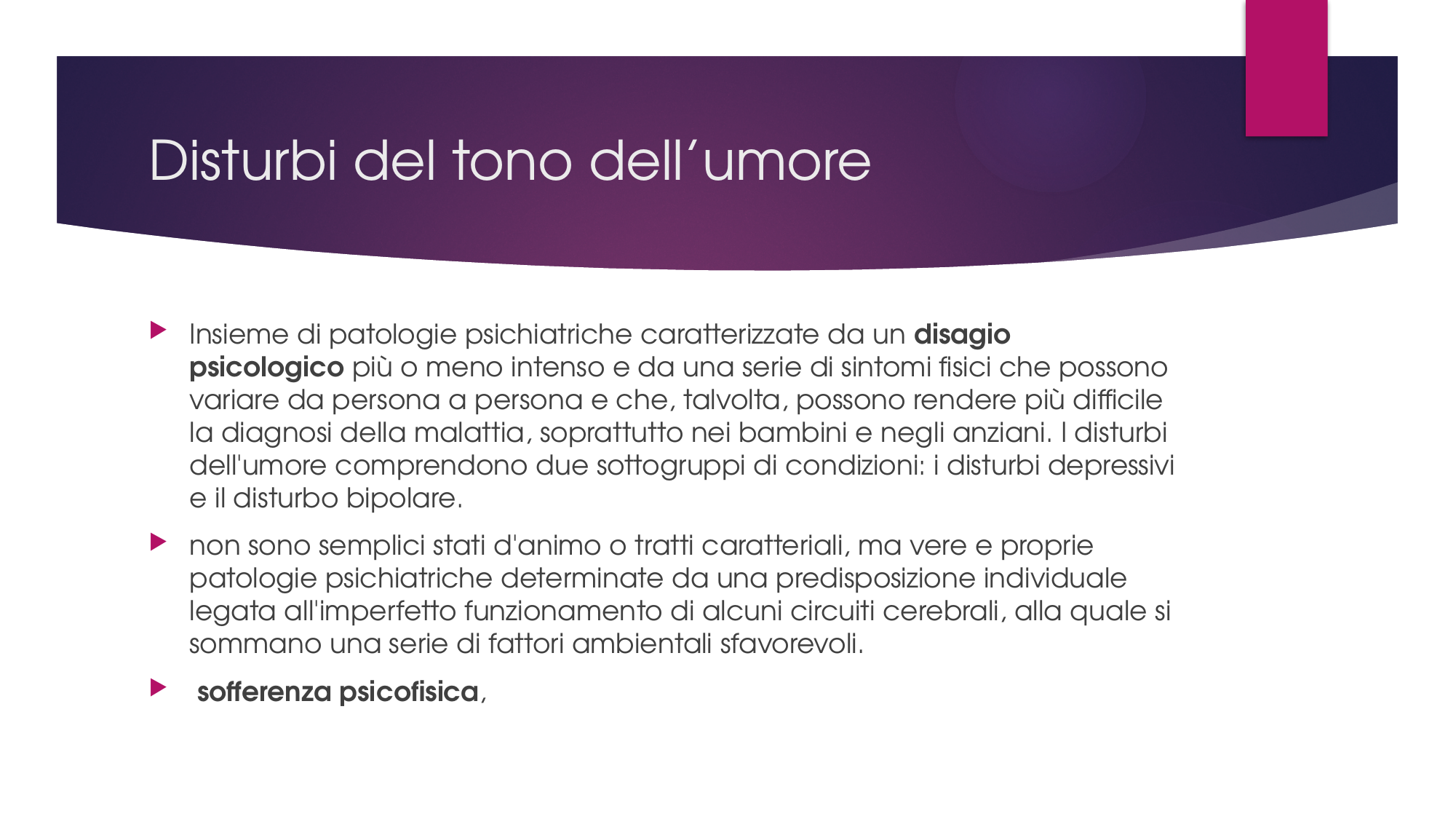

# Disturbi del tono dell’umore
Insieme di patologie psichiatriche caratterizzate da un disagio psicologico più o meno intenso e da una serie di sintomi fisici che possono variare da persona a persona e che, talvolta, possono rendere più difficile la diagnosi della malattia, soprattutto nei bambini e negli anziani. I disturbi dell'umore comprendono due sottogruppi di condizioni: i disturbi depressivi e il disturbo bipolare.
non sono semplici stati d'animo o tratti caratteriali, ma vere e proprie patologie psichiatriche determinate da una predisposizione individuale legata all'imperfetto funzionamento di alcuni circuiti cerebrali, alla quale si sommano una serie di fattori ambientali sfavorevoli.
 sofferenza psicofisica,